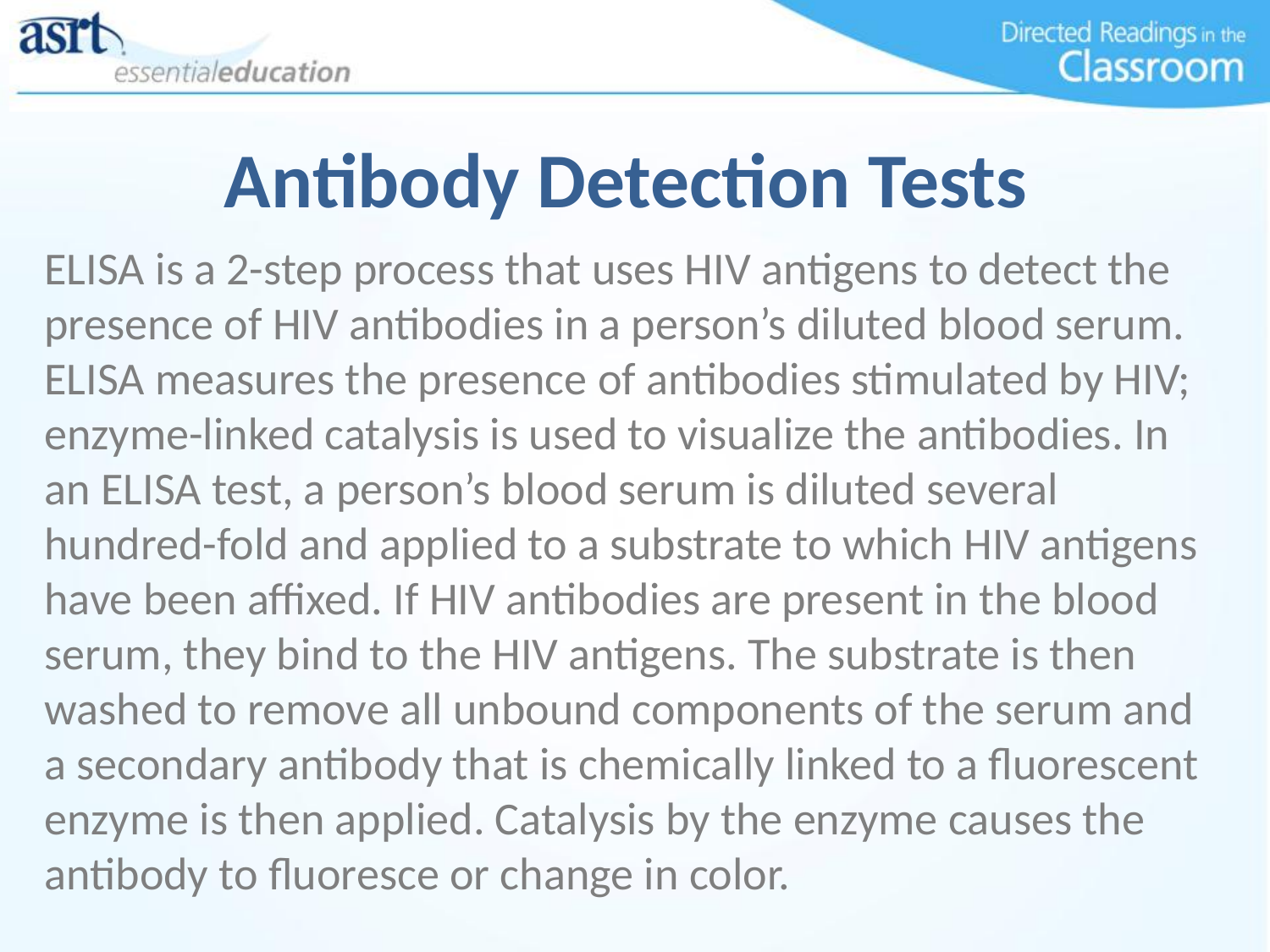

# Antibody Detection Tests
ELISA is a 2-step process that uses HIV antigens to detect the presence of HIV antibodies in a person’s diluted blood serum. ELISA measures the presence of antibodies stimulated by HIV; enzyme-linked catalysis is used to visualize the antibodies. In an ELISA test, a person’s blood serum is diluted several hundred-fold and applied to a substrate to which HIV antigens have been affixed. If HIV antibodies are present in the blood serum, they bind to the HIV antigens. The substrate is then washed to remove all unbound components of the serum and a secondary antibody that is chemically linked to a fluorescent enzyme is then applied. Catalysis by the enzyme causes the antibody to fluoresce or change in color.